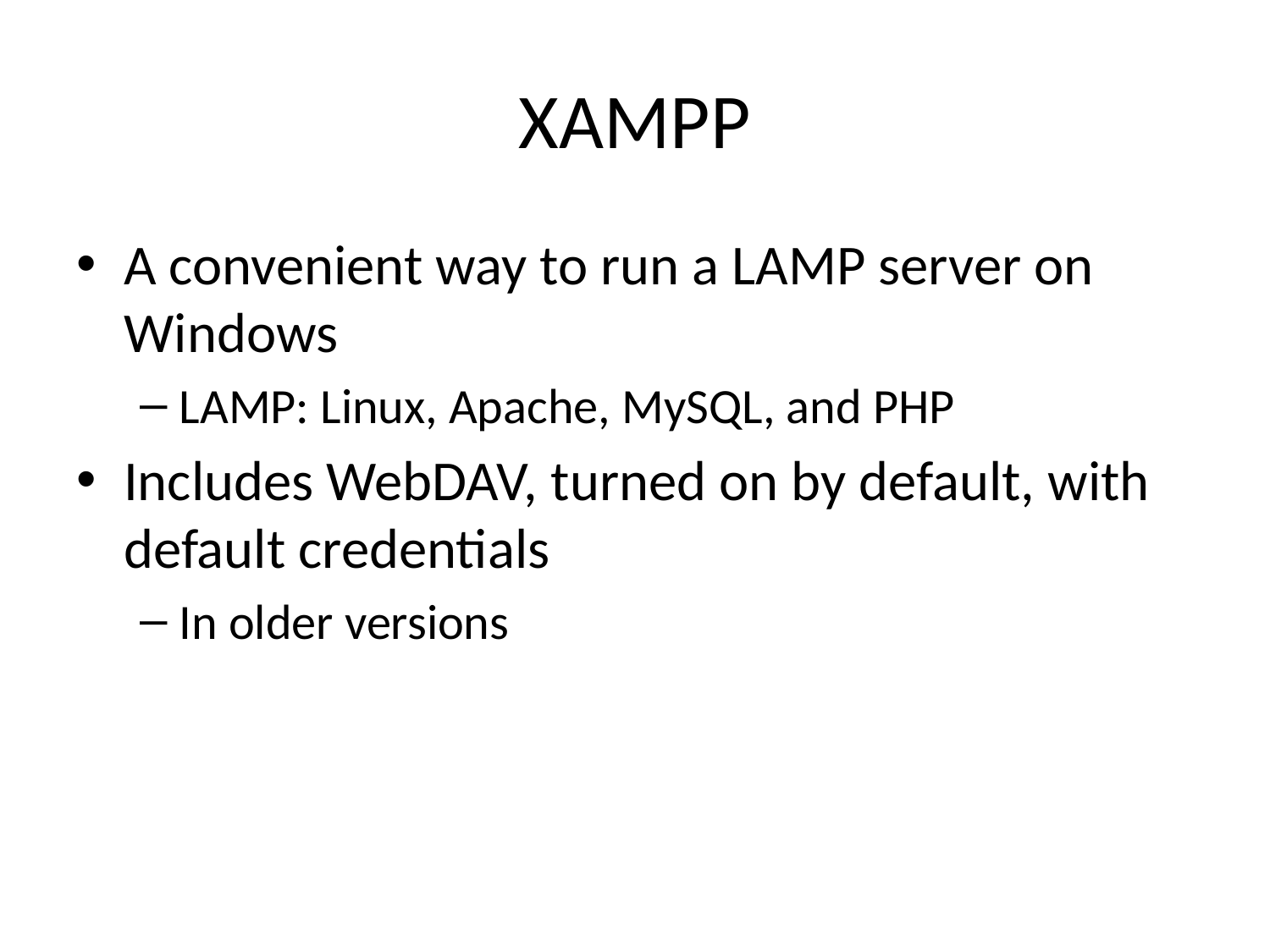

# XAMPP
A convenient way to run a LAMP server on Windows
LAMP: Linux, Apache, MySQL, and PHP
Includes WebDAV, turned on by default, with default credentials
In older versions